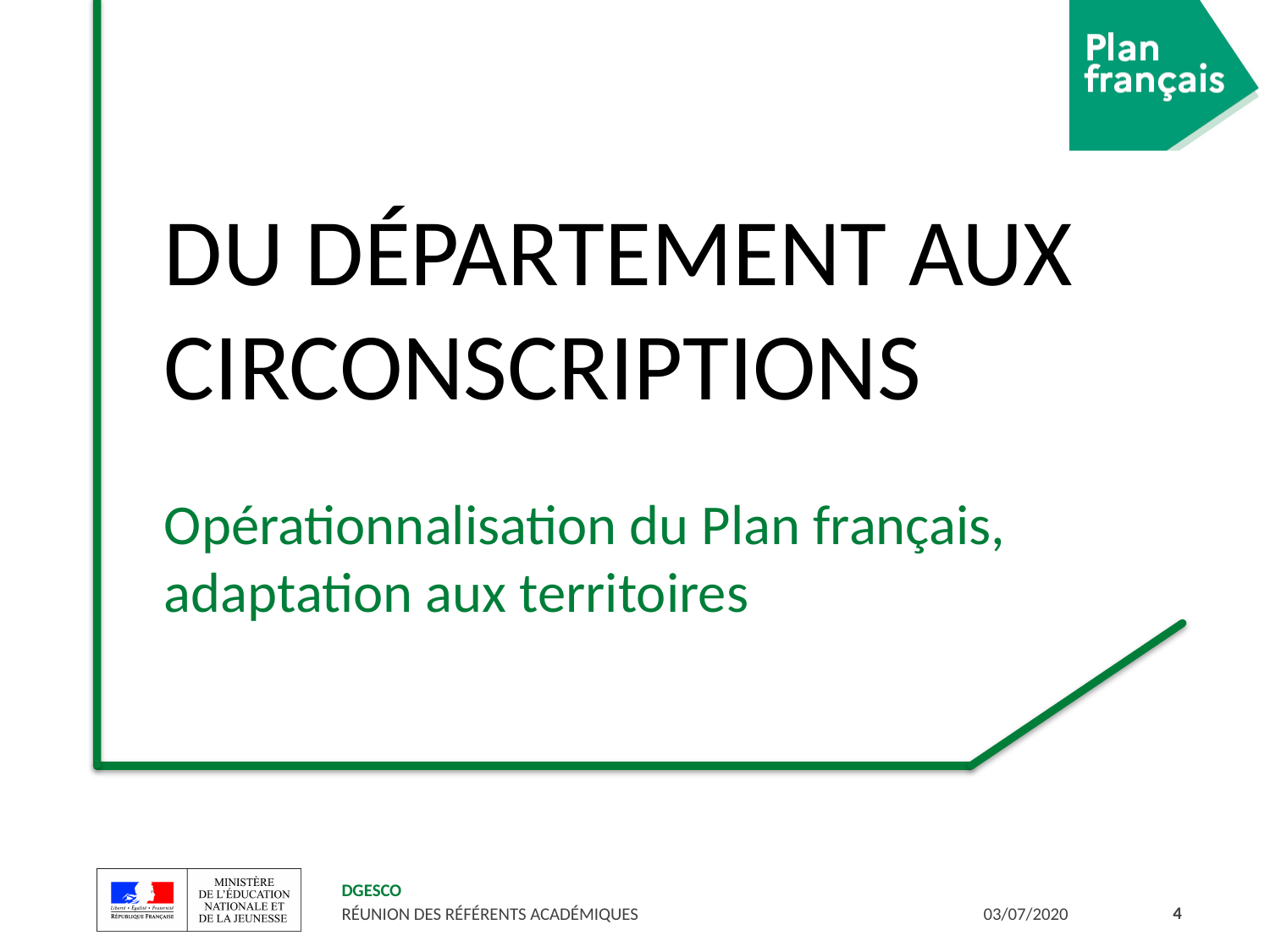

# DU DÉPARTEMENT AUX CIRCONSCRIPTIONS
Opérationnalisation du Plan français, adaptation aux territoires

4